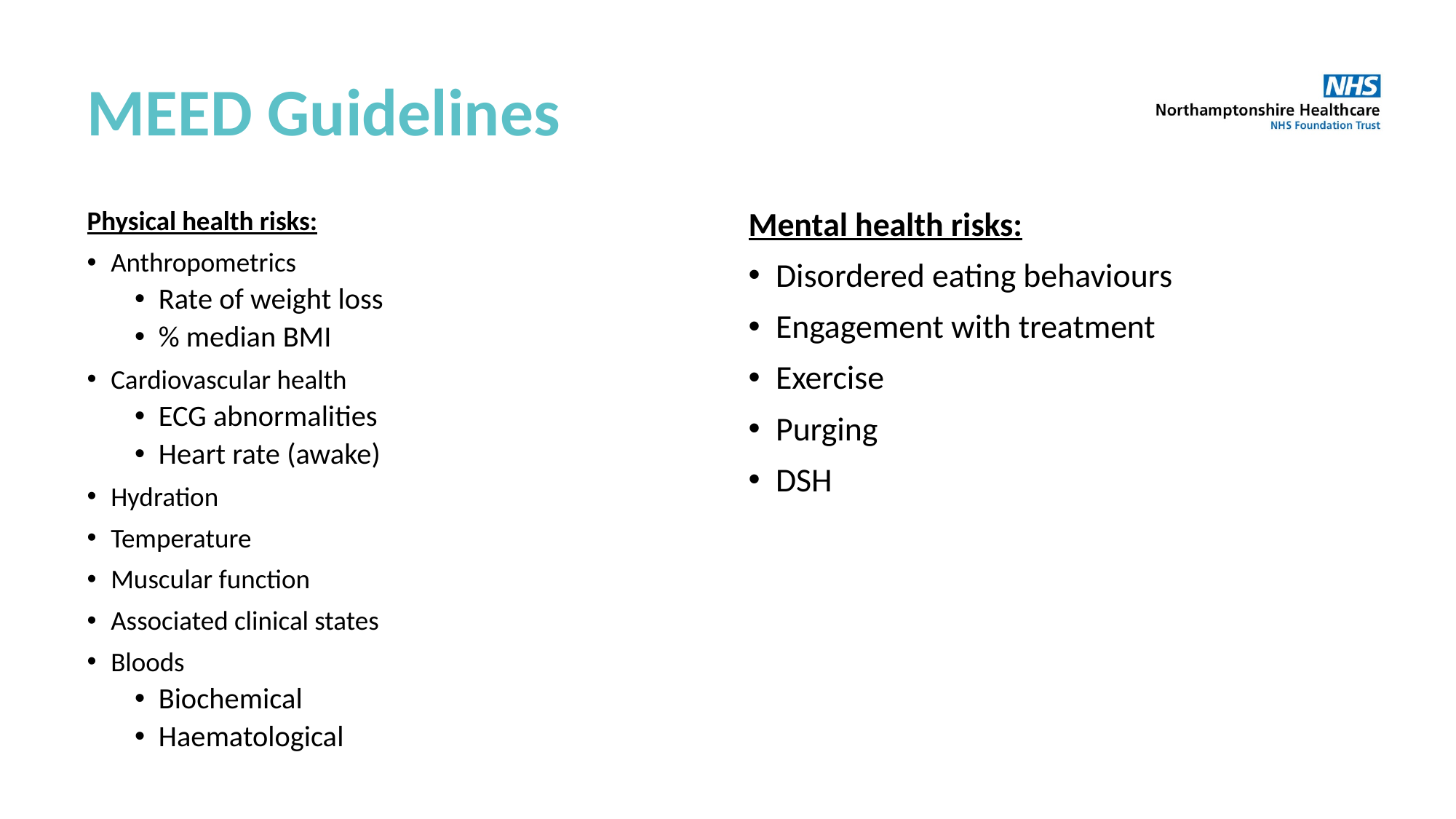

# MEED Guidelines
Physical health risks:
Anthropometrics
Rate of weight loss
% median BMI
Cardiovascular health
ECG abnormalities
Heart rate (awake)
Hydration
Temperature
Muscular function
Associated clinical states
Bloods
Biochemical
Haematological

Mental health risks:
Disordered eating behaviours
Engagement with treatment
Exercise
Purging
DSH